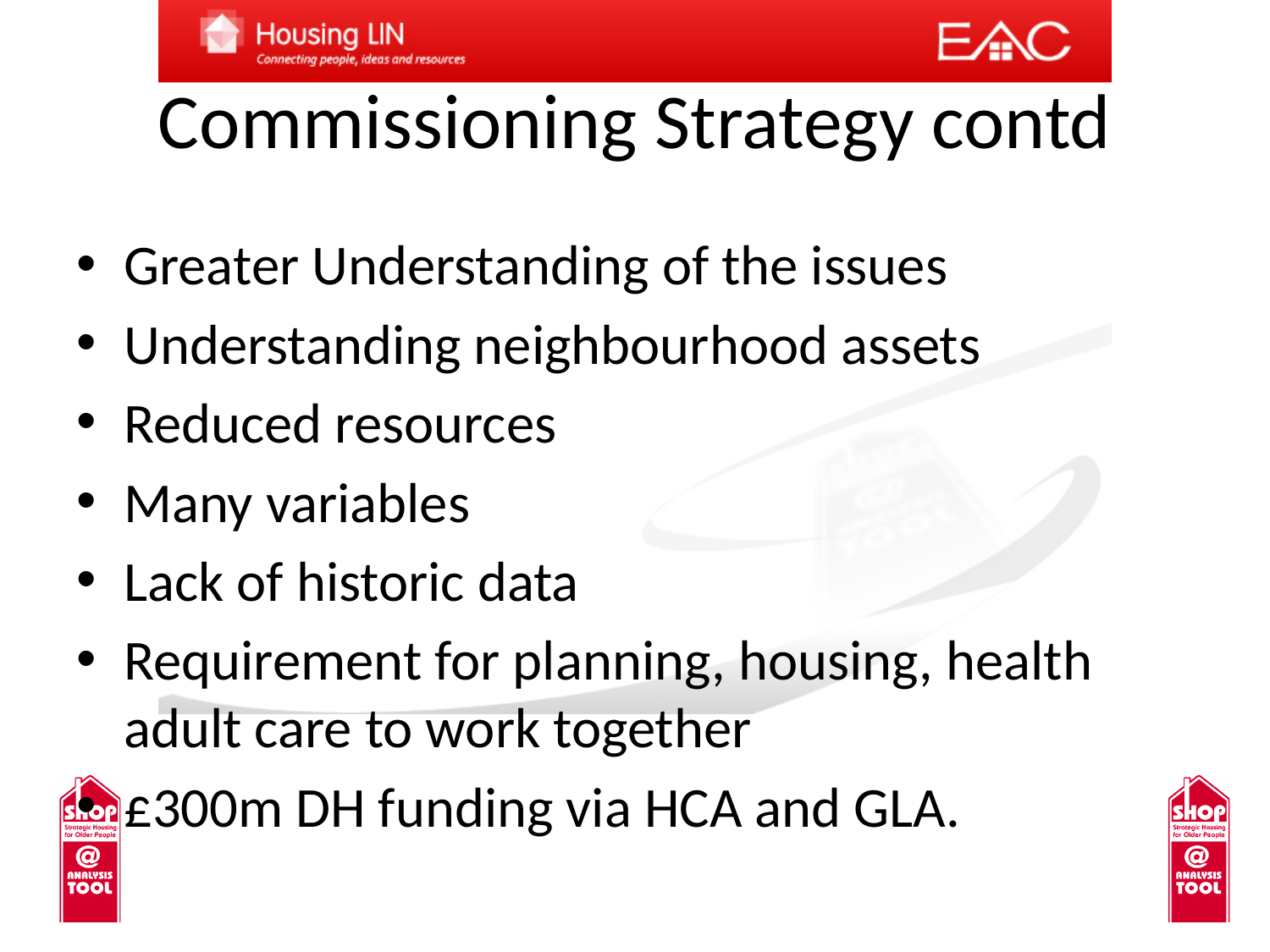

# Commissioning Strategy contd
Greater Understanding of the issues
Understanding neighbourhood assets
Reduced resources
Many variables
Lack of historic data
Requirement for planning, housing, health adult care to work together
£300m DH funding via HCA and GLA.